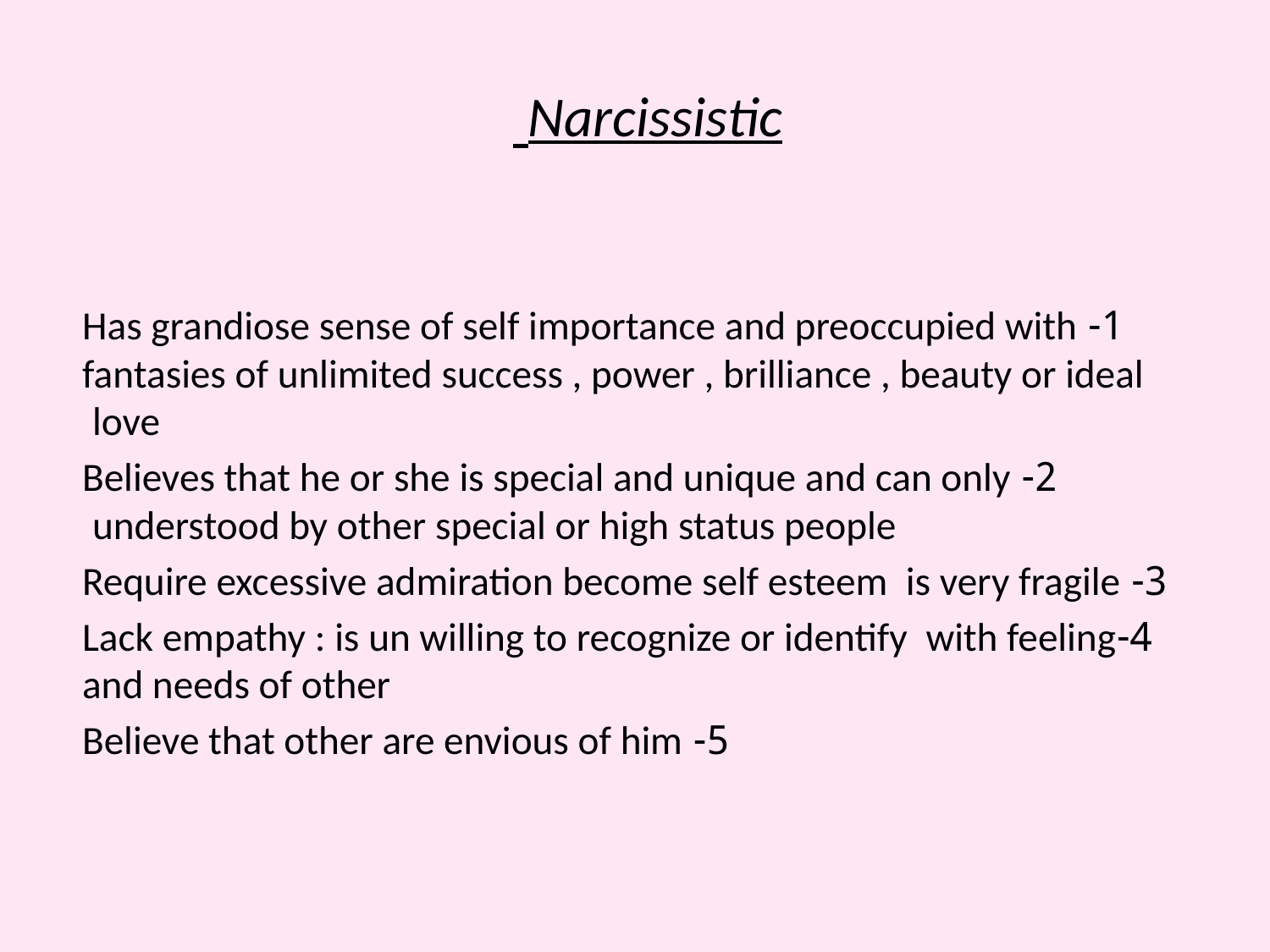

# Narcissistic

1- Has grandiose sense of self importance and preoccupied with fantasies of unlimited success , power , brilliance , beauty or ideal love
2- Believes that he or she is special and unique and can only understood by other special or high status people
3- Require excessive admiration become self esteem  is very fragile
4-Lack empathy : is un willing to recognize or identify  with feeling and needs of other
5- Believe that other are envious of him